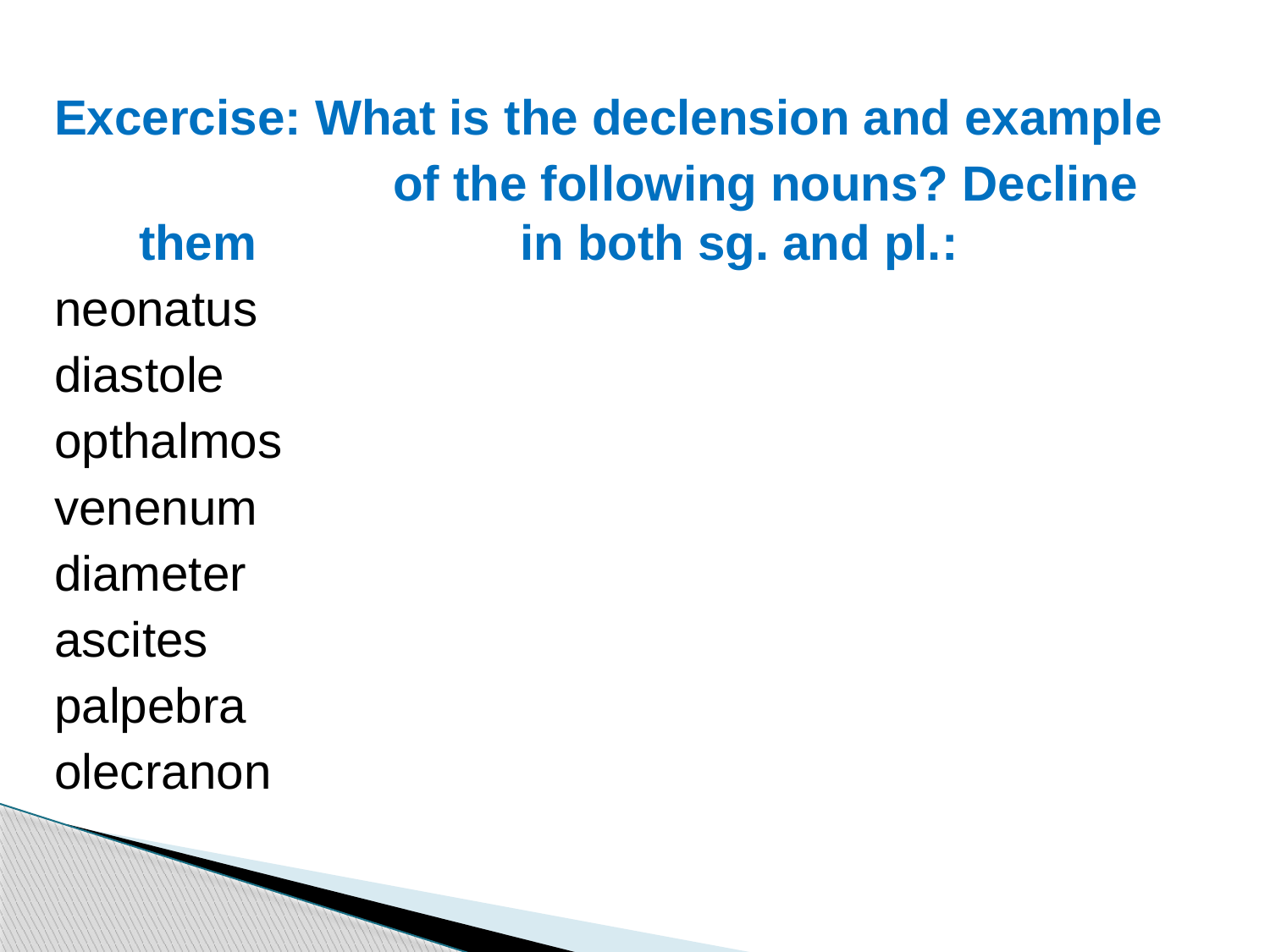

Excercise: What is the declension and example
    			of the following nouns? Decline them  		in both sg. and pl.:
neonatus
diastole
opthalmos
venenum
diameter
ascites
palpebra
olecranon